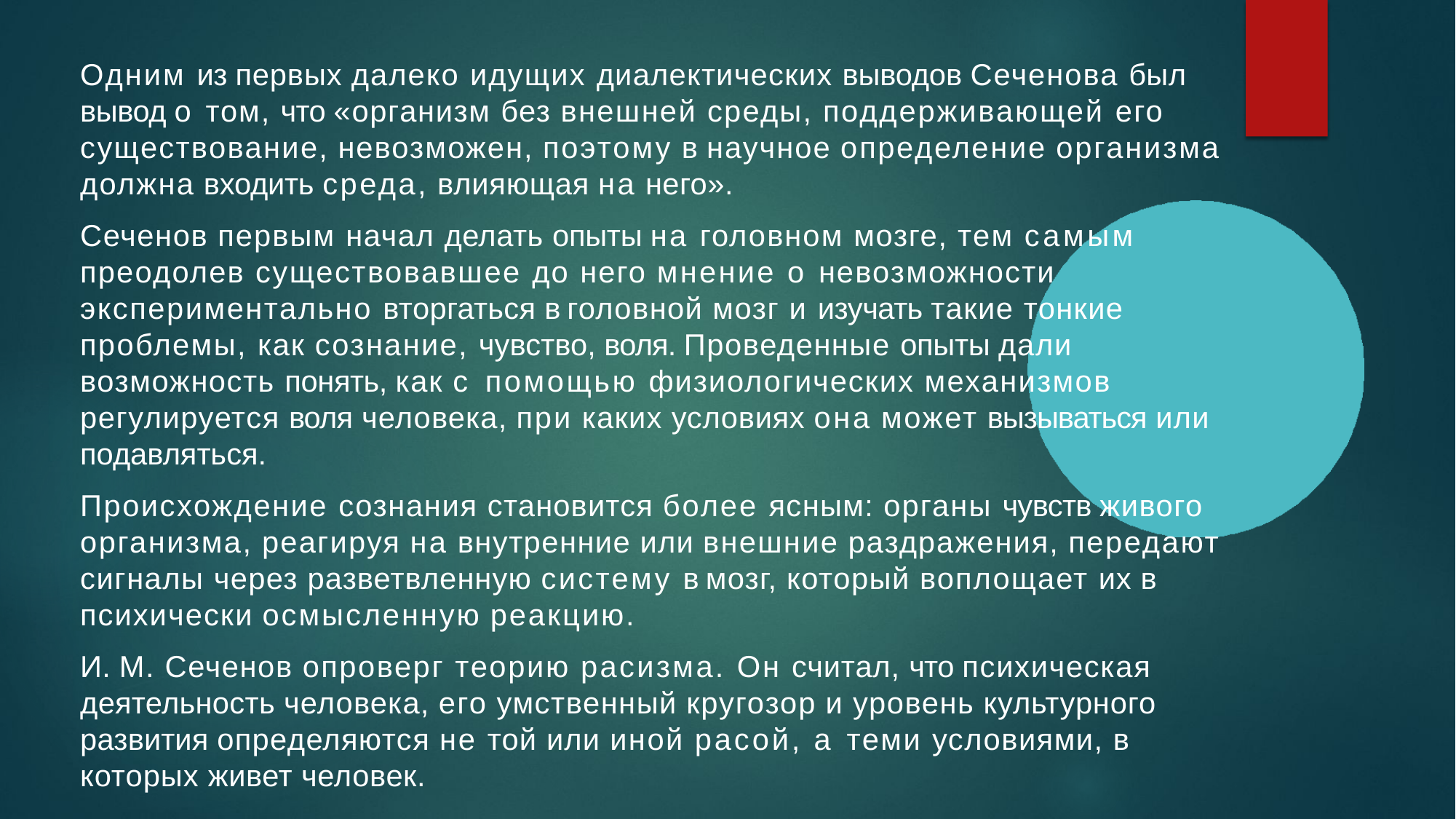

Одним из первых далеко идущих диалектических выводов Сеченова был  вывод о том, что «организм без внешней среды, поддерживающей его  существование, невозможен, поэтому в научное определение организма  должна входить среда, влияющая на него».
Сеченов первым начал делать опыты на головном мозге, тем самым  преодолев существовавшее до него мнение о невозможности  экспериментально вторгаться в головной мозг и изучать такие тонкие  проблемы, как сознание, чувство, воля. Проведенные опыты дали  возможность понять, как с помощью физиологических механизмов  регулируется воля человека, при каких условиях она может вызываться или  подавляться.
Происхождение сознания становится более ясным: органы чувств живого  организма, реагируя на внутренние или внешние раздражения, передают  сигналы через разветвленную систему в мозг, который воплощает их в  психически осмысленную реакцию.
И. М. Сеченов опроверг теорию расизма. Он считал, что психическая  деятельность человека, его умственный кругозор и уровень культурного  развития определяются не той или иной расой, а теми условиями, в  которых живет человек.